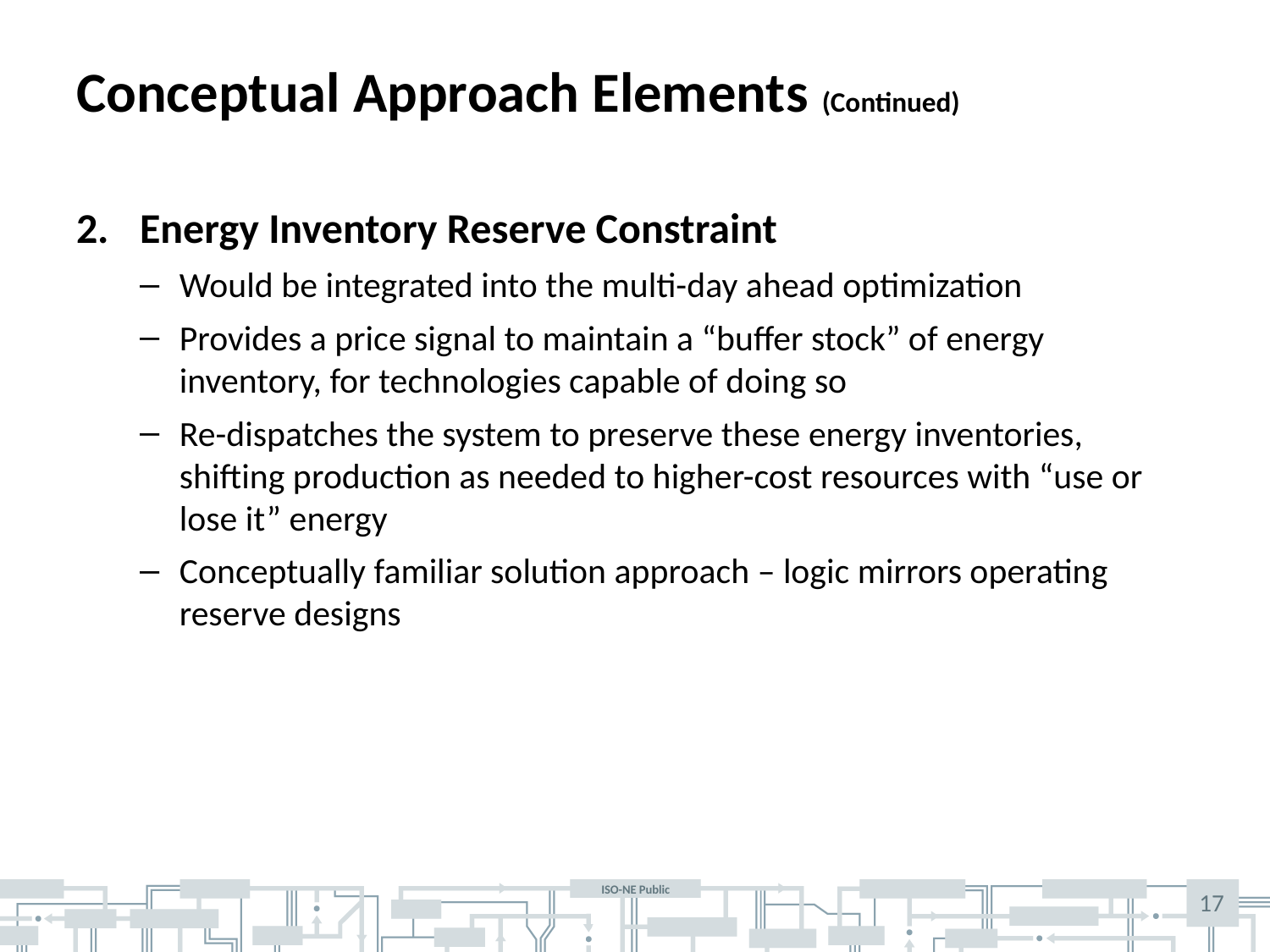

# Conceptual Approach Elements (Continued)
Energy Inventory Reserve Constraint
Would be integrated into the multi-day ahead optimization
Provides a price signal to maintain a “buffer stock” of energy inventory, for technologies capable of doing so
Re-dispatches the system to preserve these energy inventories, shifting production as needed to higher-cost resources with “use or lose it” energy
Conceptually familiar solution approach – logic mirrors operating reserve designs

17